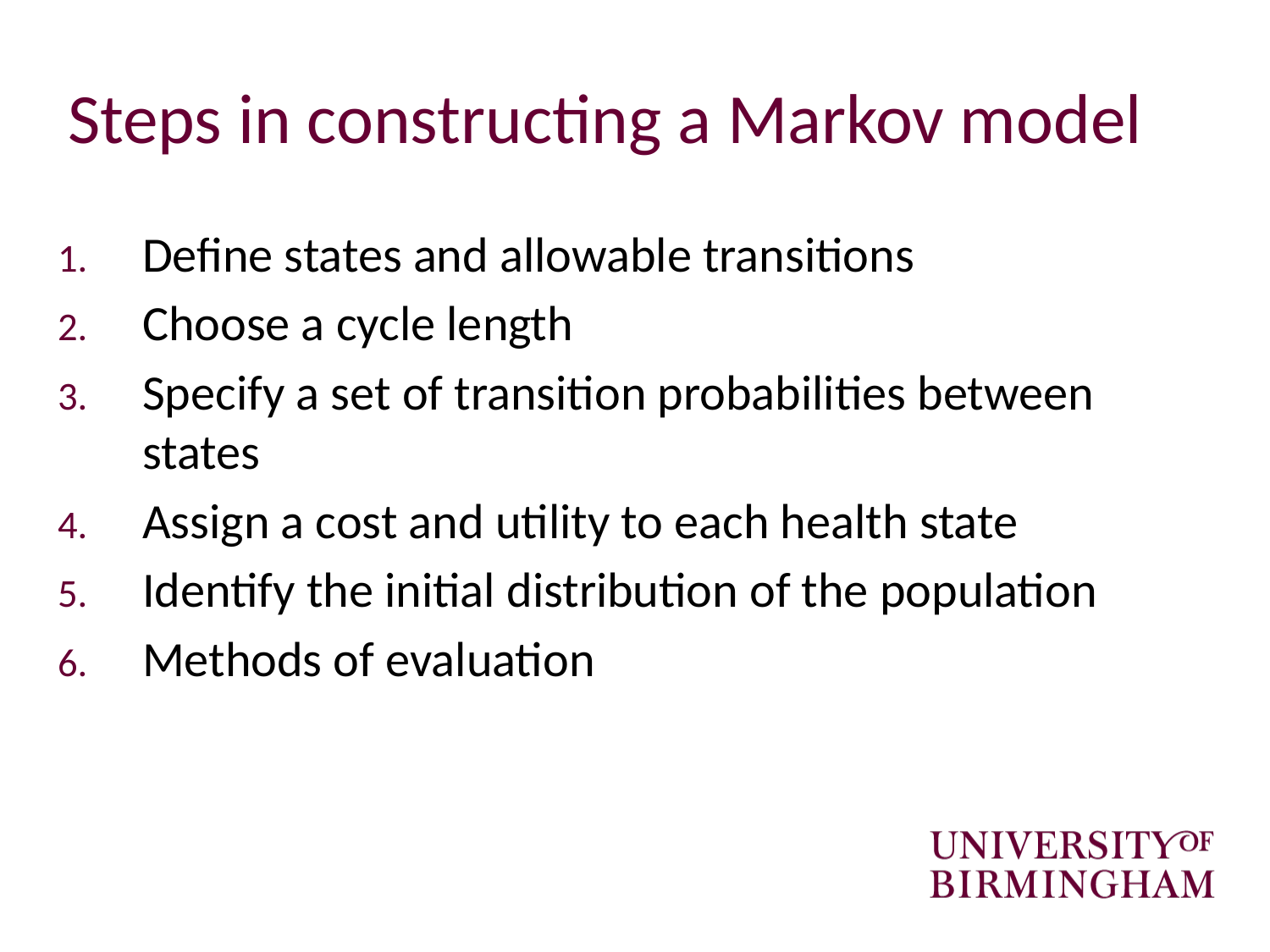

# Steps in constructing a Markov model
Define states and allowable transitions
Choose a cycle length
Specify a set of transition probabilities between states
Assign a cost and utility to each health state
Identify the initial distribution of the population
Methods of evaluation